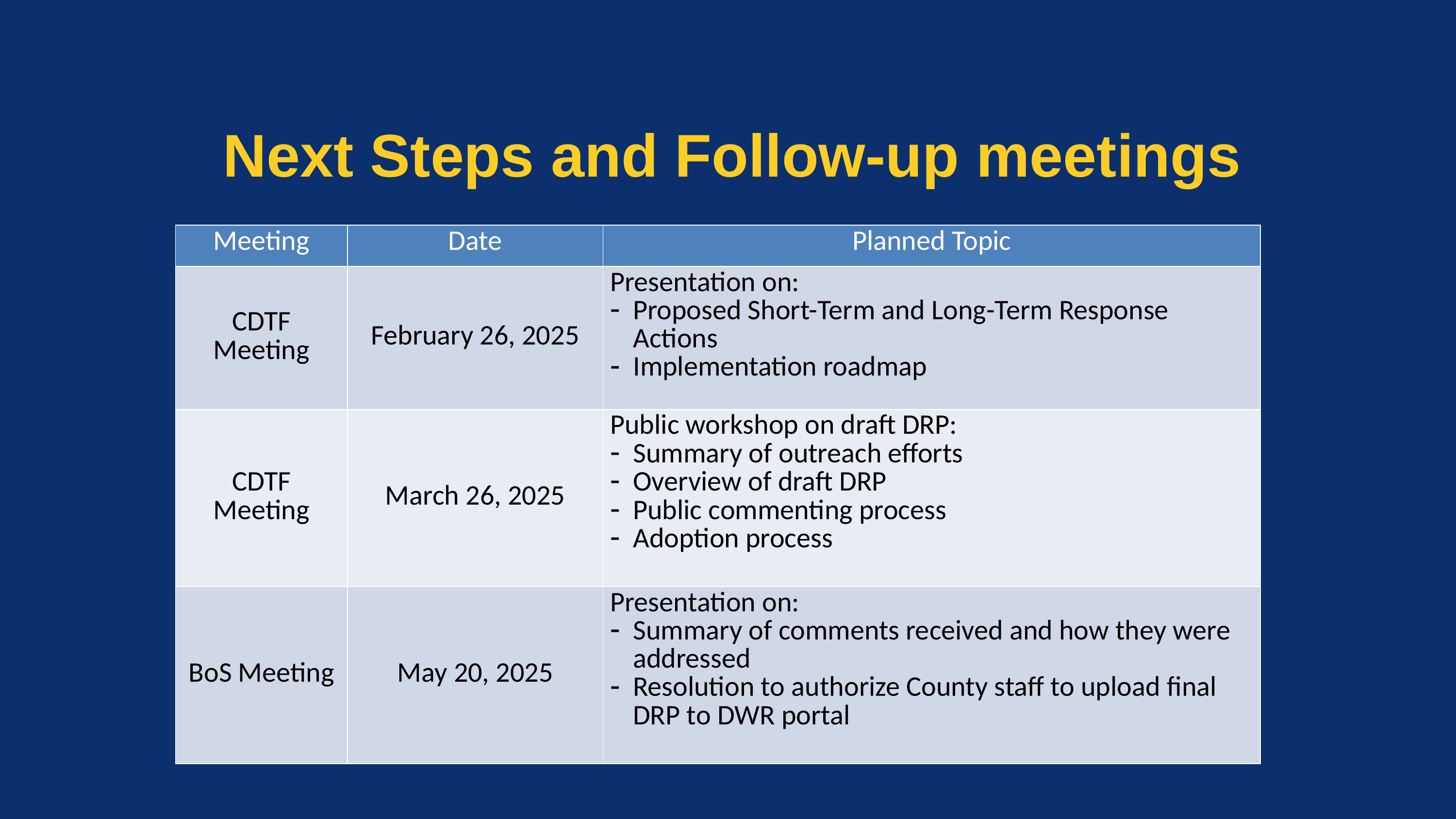

Next Steps and Follow-up meetings
| Meeting | Date | Planned Topic |
| --- | --- | --- |
| CDTF Meeting | February 26, 2025 | Presentation on: Proposed Short-Term and Long-Term Response Actions Implementation roadmap |
| CDTF Meeting | March 26, 2025 | Public workshop on draft DRP: Summary of outreach efforts Overview of draft DRP Public commenting process Adoption process |
| BoS Meeting | May 20, 2025 | Presentation on: Summary of comments received and how they were addressed Resolution to authorize County staff to upload final DRP to DWR portal |